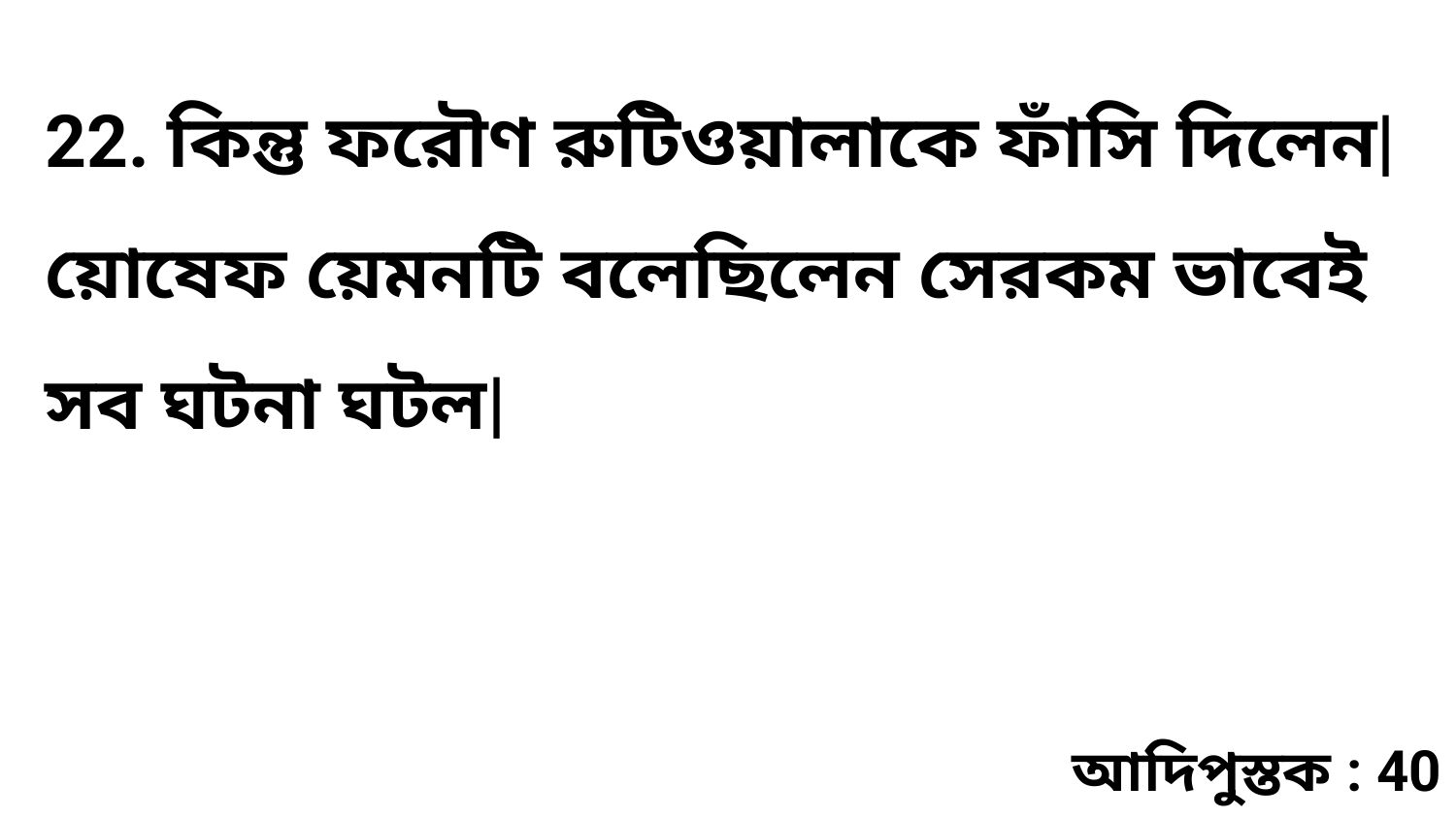

22. কিন্তু ফরৌণ রুটিওয়ালাকে ফাঁসি দিলেন| য়োষেফ য়েমনটি বলেছিলেন সেরকম ভাবেই সব ঘটনা ঘটল|
আদিপুস্তক : 40